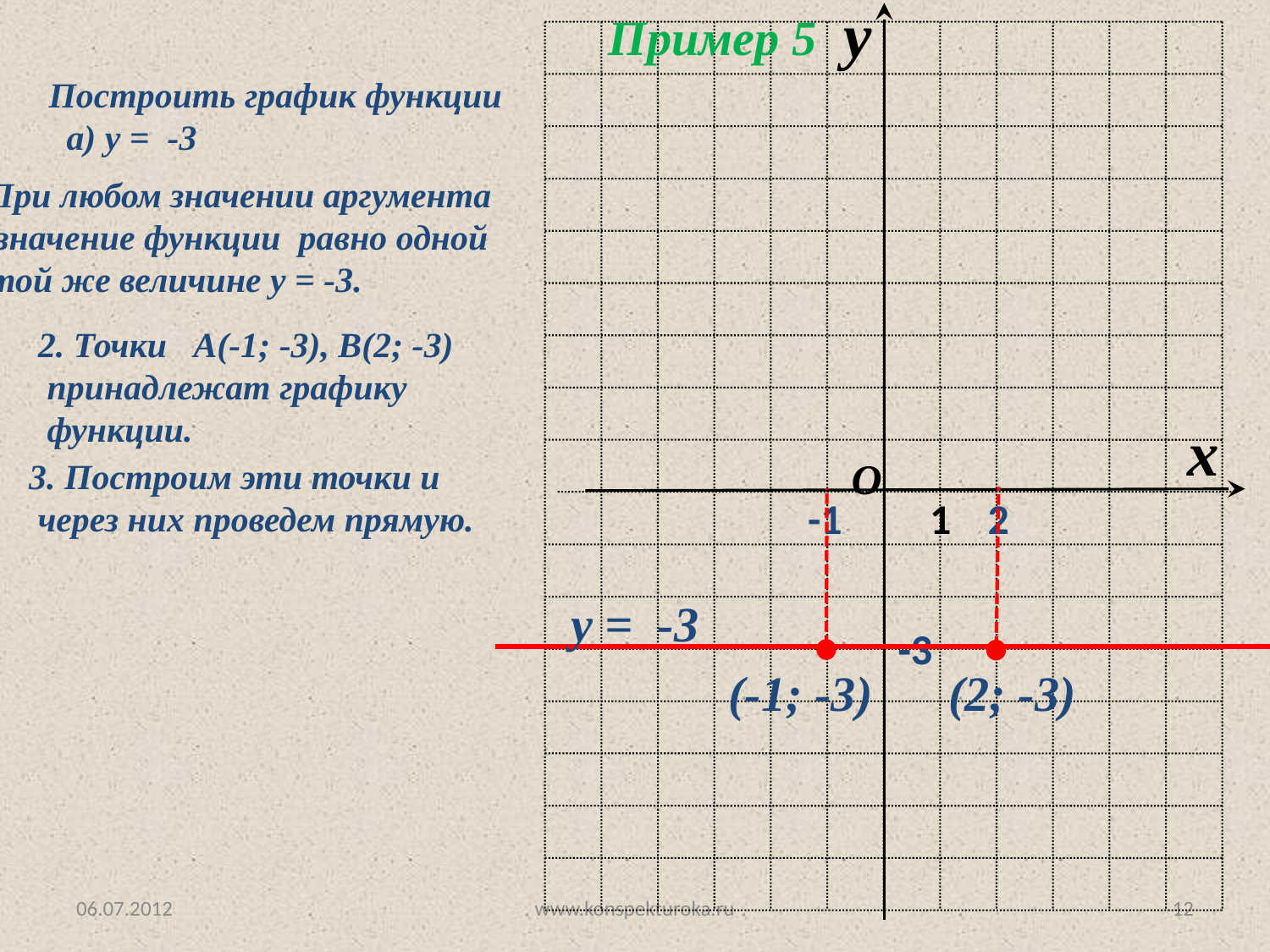

Пример 5

y

x
O
1

Построить график функции
  а) у =  -3
1. При любом значении аргумента
 х  значение функции  равно одной
 и той же величине у = -3.
2. Точки   А(-1; -3), В(2; -3)
 принадлежат графику
 функции.
3. Построим эти точки и
 через них проведем прямую.
-1
-3
2
-3
 у =  -3

(-1; -3)
(2; -3)
06.07.2012
www.konspekturoka.ru
12